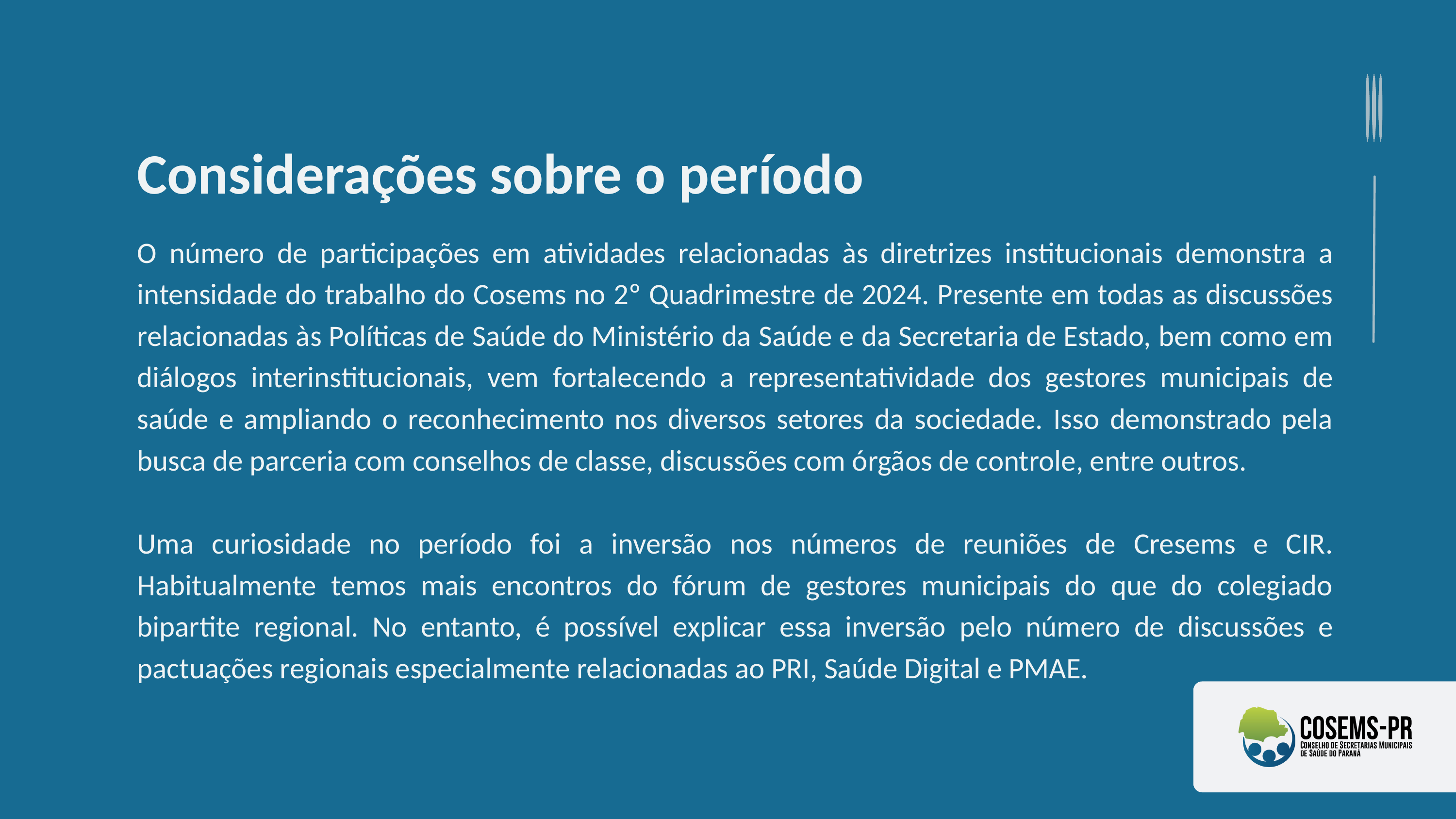

Considerações sobre o período

O número de participações em atividades relacionadas às diretrizes institucionais demonstra a intensidade do trabalho do Cosems no 2º Quadrimestre de 2024. Presente em todas as discussões relacionadas às Políticas de Saúde do Ministério da Saúde e da Secretaria de Estado, bem como em diálogos interinstitucionais, vem fortalecendo a representatividade dos gestores municipais de saúde e ampliando o reconhecimento nos diversos setores da sociedade. Isso demonstrado pela busca de parceria com conselhos de classe, discussões com órgãos de controle, entre outros.

Uma curiosidade no período foi a inversão nos números de reuniões de Cresems e CIR. Habitualmente temos mais encontros do fórum de gestores municipais do que do colegiado bipartite regional. No entanto, é possível explicar essa inversão pelo número de discussões e pactuações regionais especialmente relacionadas ao PRI, Saúde Digital e PMAE.